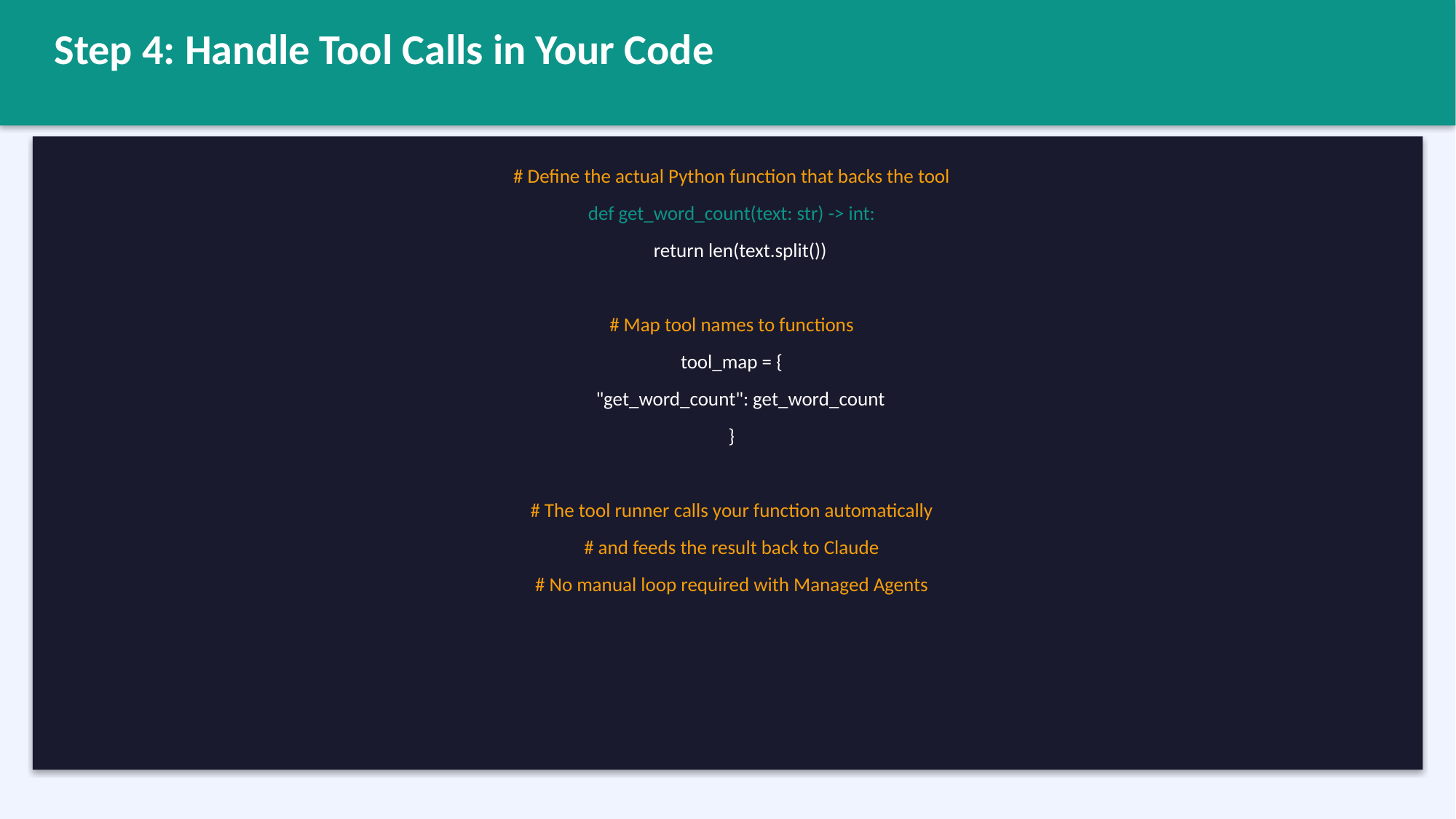

Step 4: Handle Tool Calls in Your Code

# Define the actual Python function that backs the tool
def get_word_count(text: str) -> int:
    return len(text.split())

# Map tool names to functions
tool_map = {
    "get_word_count": get_word_count
}

# The tool runner calls your function automatically
# and feeds the result back to Claude
# No manual loop required with Managed Agents